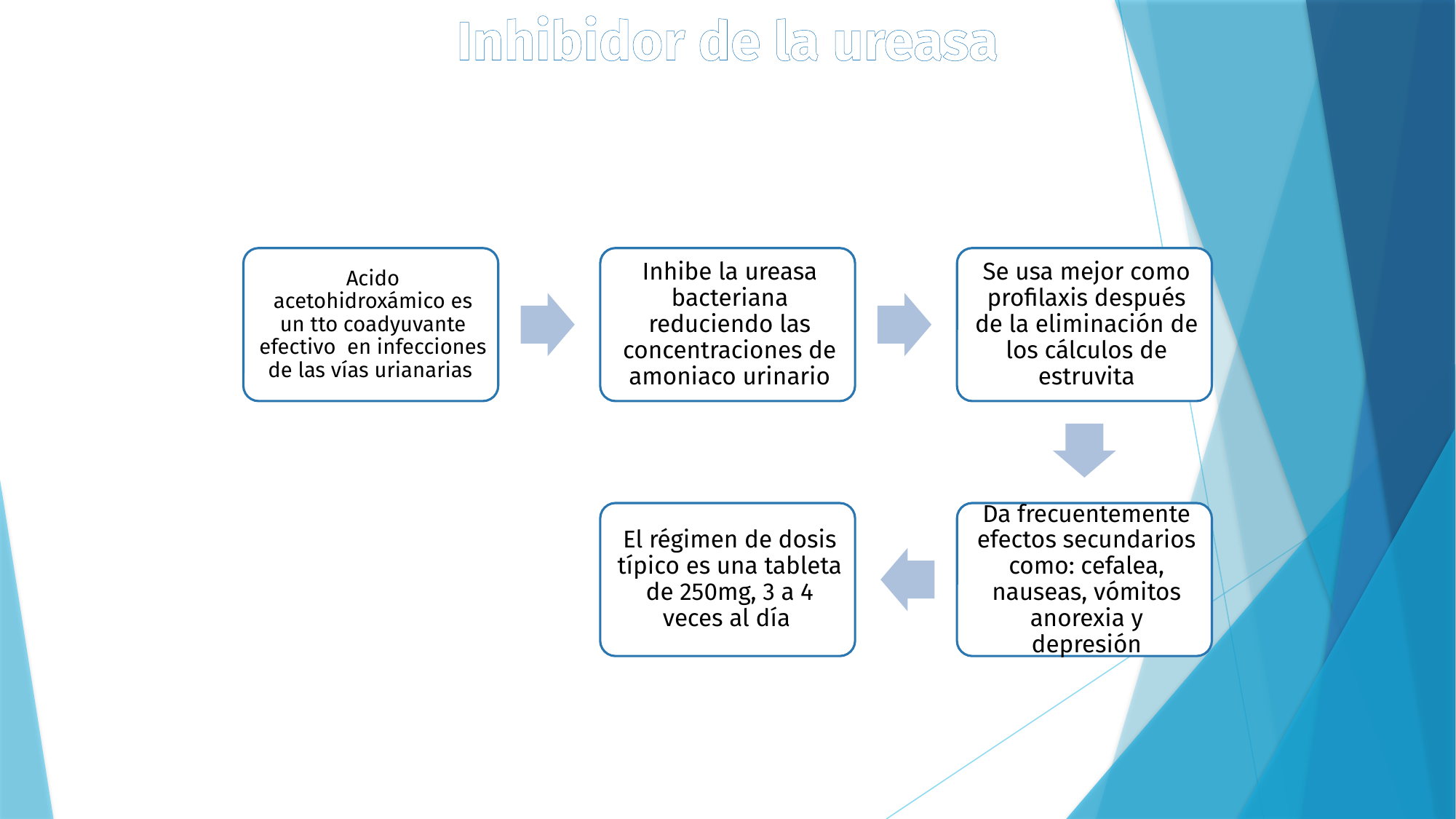

# Inhibidor de la ureasa
Acido acetohidroxámico es un tto coadyuvante efectivo  en infecciones de las vías urianarias

Inhibe la ureasa bacteriana reduciendo las concentraciones de amoniaco urinario

Se usa mejor como profilaxis después de la eliminación de los cálculos de estruvita

Da frecuentemente efectos secundarios como: cefalea, nauseas, vómitos anorexia y depresión

El régimen de dosis típico es una tableta de 250mg, 3 a 4 veces al día